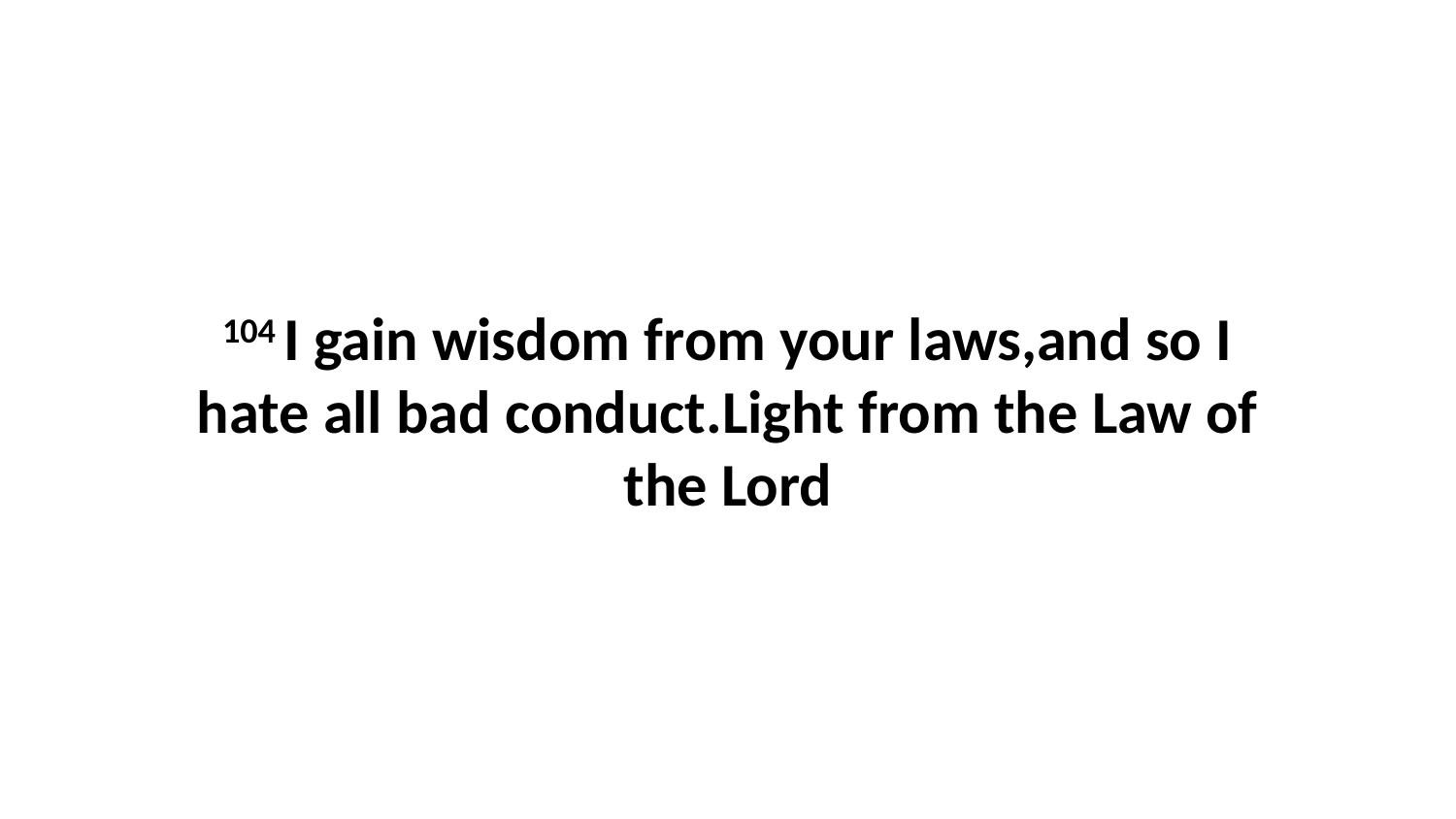

104 I gain wisdom from your laws,and so I hate all bad conduct.Light from the Law of the Lord